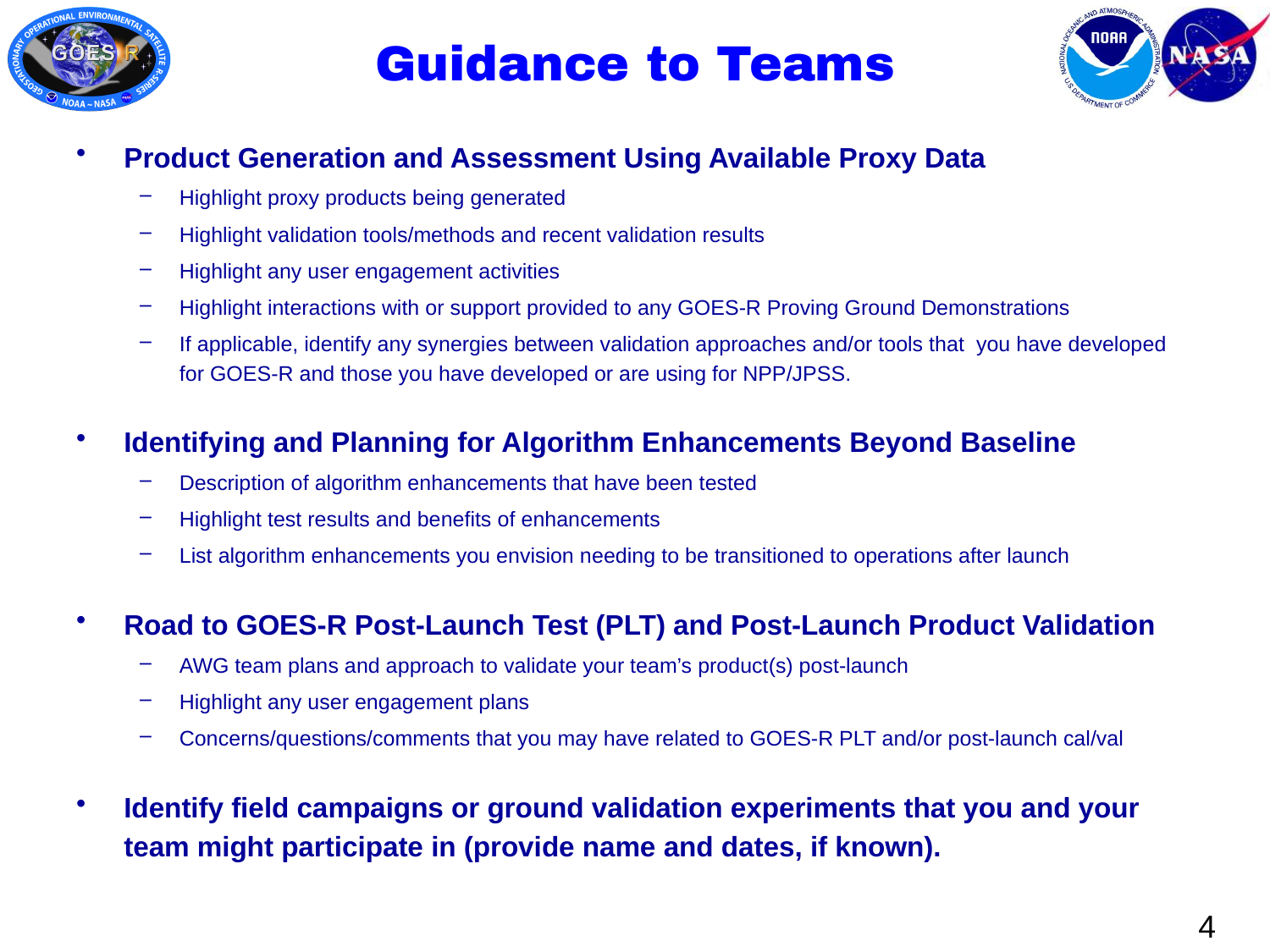

# Guidance to Teams
Product Generation and Assessment Using Available Proxy Data
Highlight proxy products being generated
Highlight validation tools/methods and recent validation results
Highlight any user engagement activities
Highlight interactions with or support provided to any GOES-R Proving Ground Demonstrations
If applicable, identify any synergies between validation approaches and/or tools that  you have developed for GOES-R and those you have developed or are using for NPP/JPSS.

Identifying and Planning for Algorithm Enhancements Beyond Baseline
Description of algorithm enhancements that have been tested
Highlight test results and benefits of enhancements
List algorithm enhancements you envision needing to be transitioned to operations after launch

Road to GOES-R Post-Launch Test (PLT) and Post-Launch Product Validation
AWG team plans and approach to validate your team’s product(s) post-launch
Highlight any user engagement plans
Concerns/questions/comments that you may have related to GOES-R PLT and/or post-launch cal/val

Identify field campaigns or ground validation experiments that you and your team might participate in (provide name and dates, if known).

      4